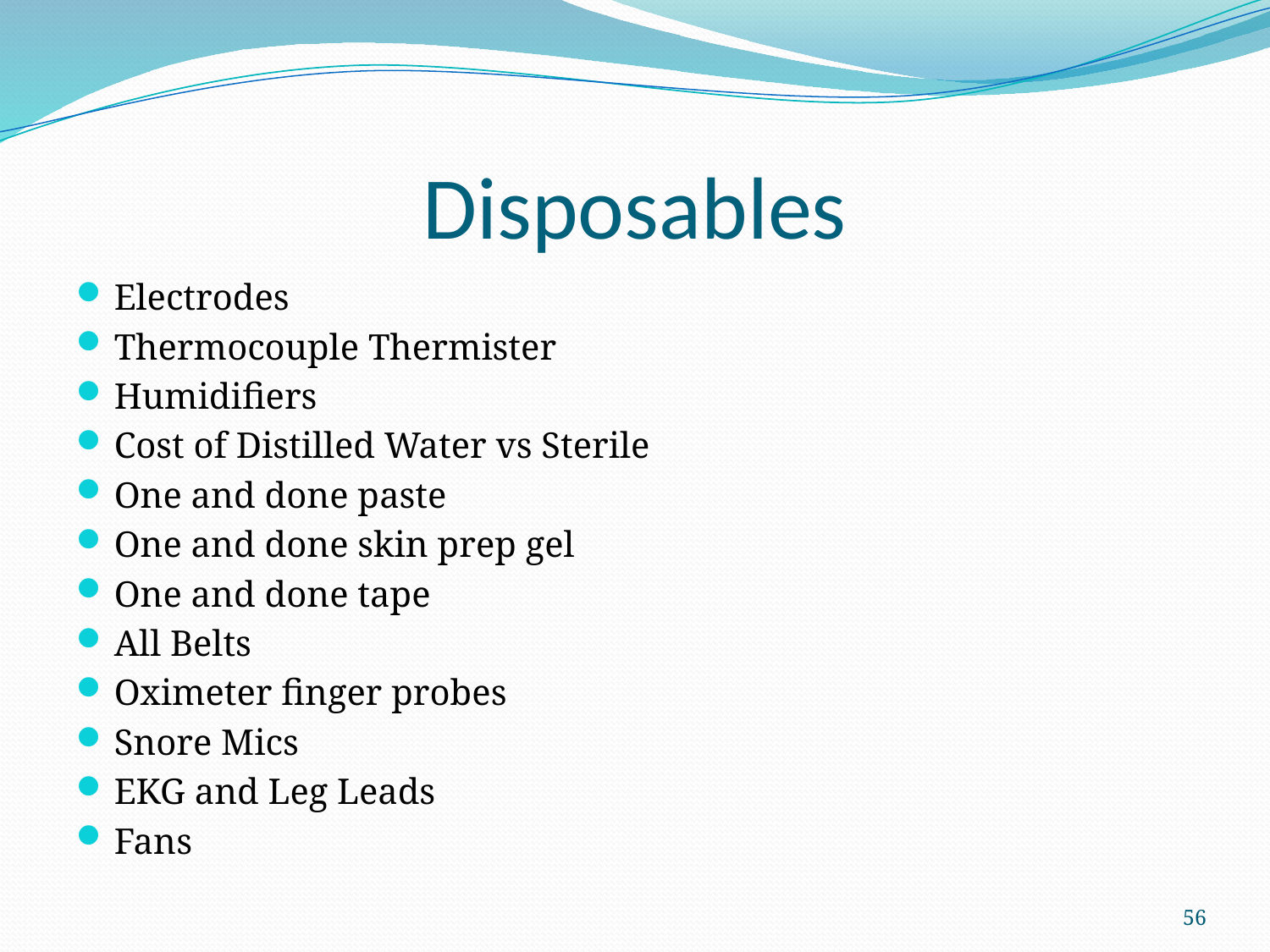

# Disposables
Electrodes
Thermocouple Thermister
Humidifiers
Cost of Distilled Water vs Sterile
One and done paste
One and done skin prep gel
One and done tape
All Belts
Oximeter finger probes
Snore Mics
EKG and Leg Leads
Fans
56